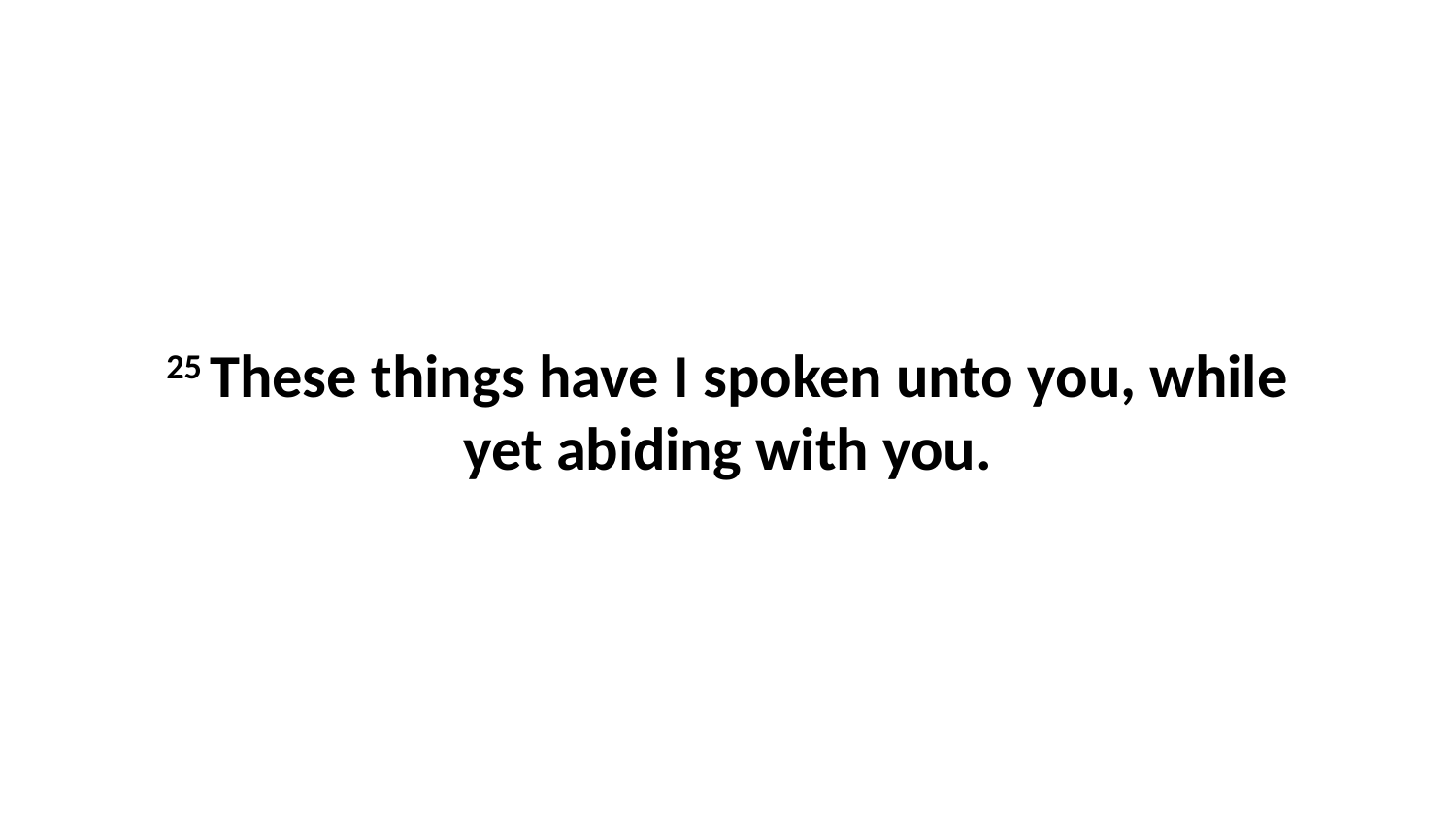

25 These things have I spoken unto you, while yet abiding with you.